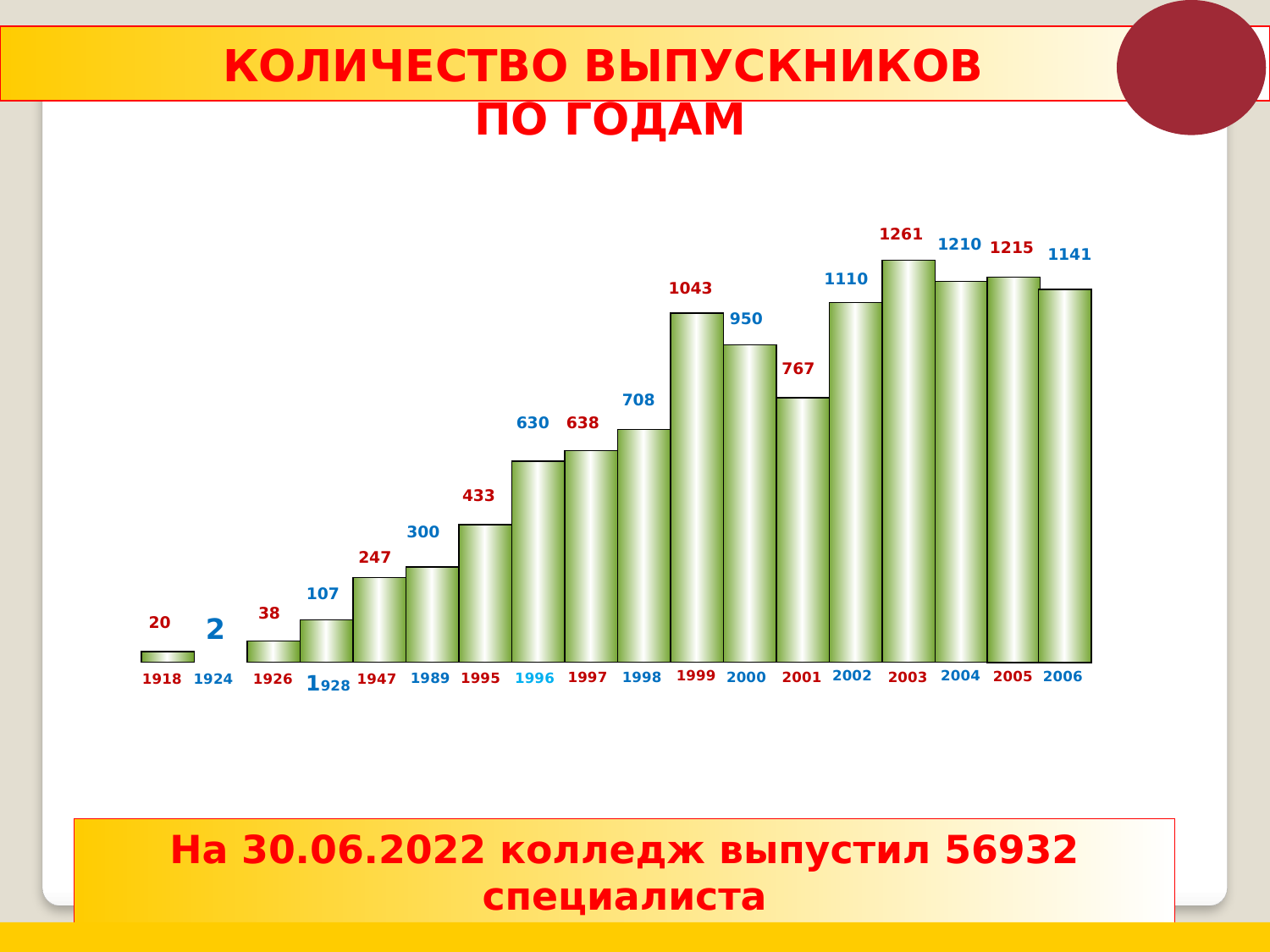

КОЛИЧЕСТВО ВЫПУСКНИКОВ
 ПО ГОДАМ
1261

2003
1210

2004
1215
1141
1110

2002
1043

1999

950

2000
767

2001
708

1998
638

1997
630

1996
433

1995
300

1989
247

1947
107

1928
38

1926
2
1924
20

1918
2006
2005
На 30.06.2022 колледж выпустил 56932 специалиста